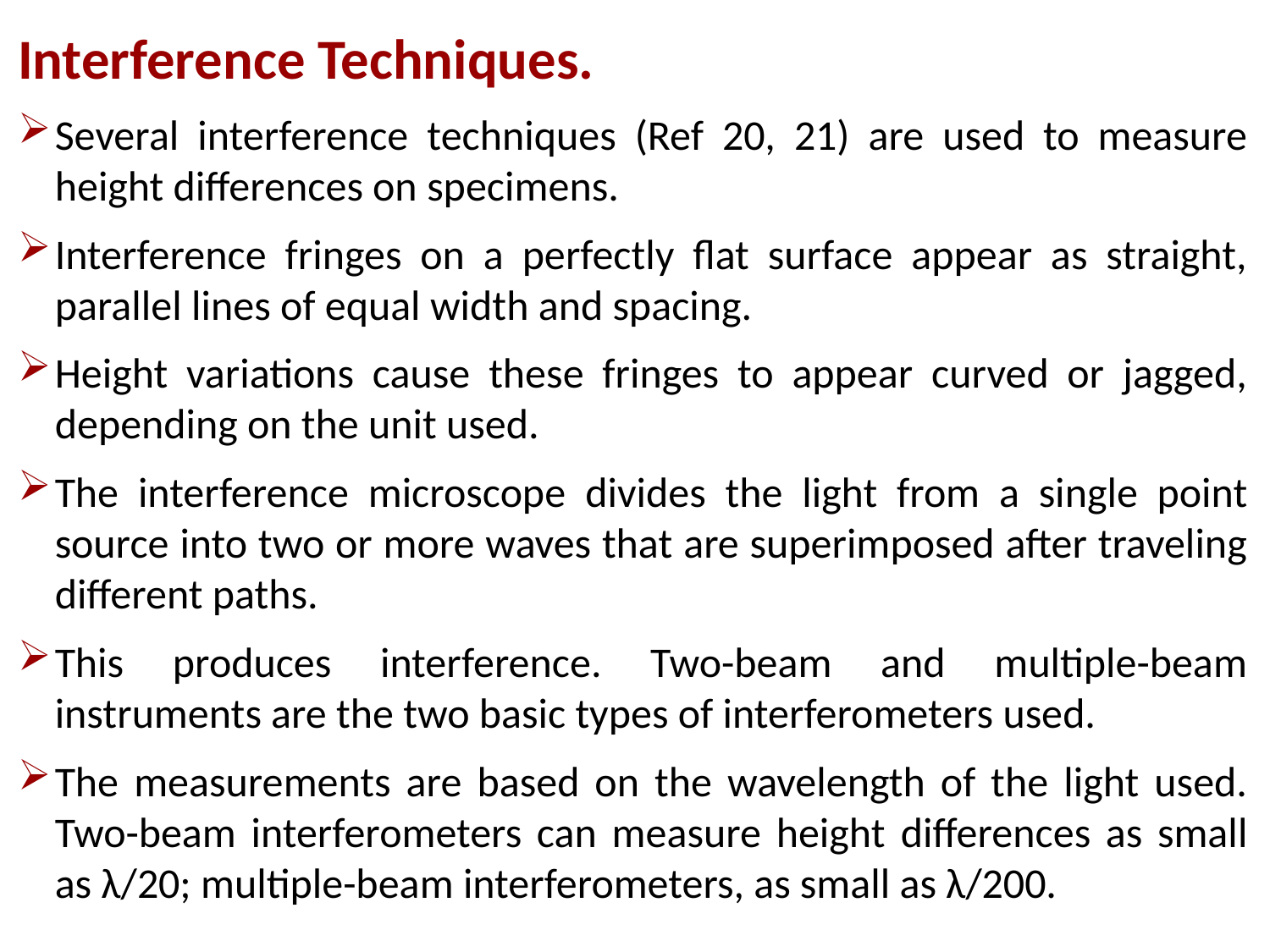

Interference Techniques.
Several interference techniques (Ref 20, 21) are used to measure height differences on specimens.
Interference fringes on a perfectly flat surface appear as straight, parallel lines of equal width and spacing.
Height variations cause these fringes to appear curved or jagged, depending on the unit used.
The interference microscope divides the light from a single point source into two or more waves that are superimposed after traveling different paths.
This produces interference. Two-beam and multiple-beam instruments are the two basic types of interferometers used.
The measurements are based on the wavelength of the light used. Two-beam interferometers can measure height differences as small as λ/20; multiple-beam interferometers, as small as λ/200.